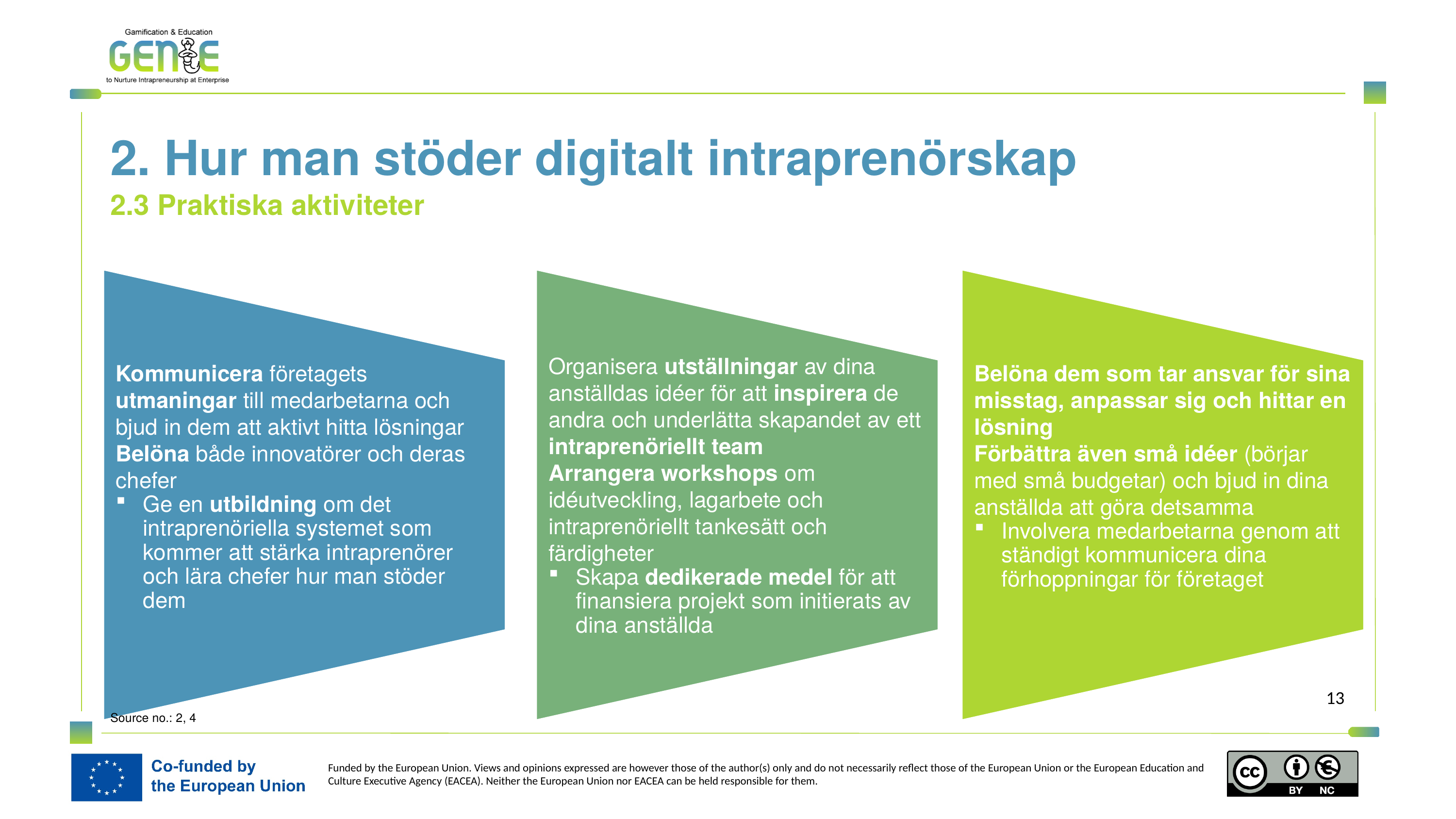

2. Hur man stöder digitalt intraprenörskap

2.3 Praktiska aktiviteter

Kommunicera företagets utmaningar till medarbetarna och bjud in dem att aktivt hitta lösningar
Belöna både innovatörer och deras chefer
Ge en utbildning om det intraprenöriella systemet som kommer att stärka intraprenörer och lära chefer hur man stöder dem
Organisera utställningar av dina anställdas idéer för att inspirera de andra och underlätta skapandet av ett intraprenöriellt team
Arrangera workshops om idéutveckling, lagarbete och intraprenöriellt tankesätt och färdigheter
Skapa dedikerade medel för att finansiera projekt som initierats av dina anställda
Belöna dem som tar ansvar för sina misstag, anpassar sig och hittar en lösning
Förbättra även små idéer (börjar med små budgetar) och bjud in dina anställda att göra detsamma
Involvera medarbetarna genom att ständigt kommunicera dina förhoppningar för företaget
Source no.: 2, 4